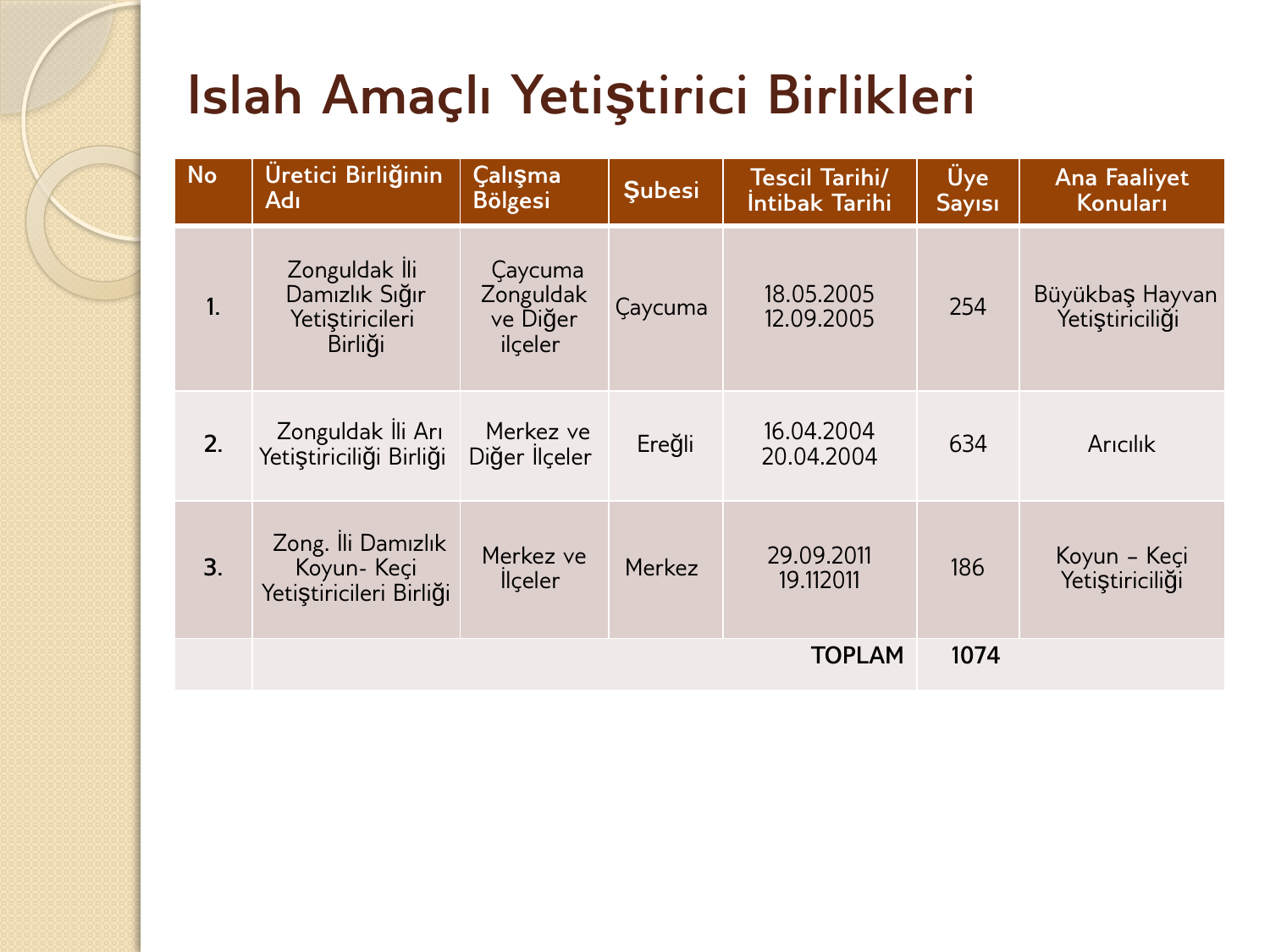

# Islah Amaçlı Yetiştirici Birlikleri
| No | Üretici Birliğinin Adı | Çalışma Bölgesi | Şubesi | Tescil Tarihi/ İntibak Tarihi | Üye Sayısı | Ana Faaliyet Konuları |
| --- | --- | --- | --- | --- | --- | --- |
| 1. | Zonguldak İli Damızlık Sığır Yetiştiricileri Birliği | Çaycuma Zonguldak ve Diğer ilçeler | Çaycuma | 18.05.2005 12.09.2005 | 254 | Büyükbaş Hayvan Yetiştiriciliği |
| 2. | Zonguldak İli Arı Yetiştiriciliği Birliği | Merkez ve Diğer İlçeler | Ereğli | 16.04.2004 20.04.2004 | 634 | Arıcılık |
| 3. | Zong. İli Damızlık Koyun- Keçi Yetiştiricileri Birliği | Merkez ve İlçeler | Merkez | 29.09.2011 19.112011 | 186 | Koyun – Keçi Yetiştiriciliği |
|  | TOPLAM |  |  |  | 1074 |  |